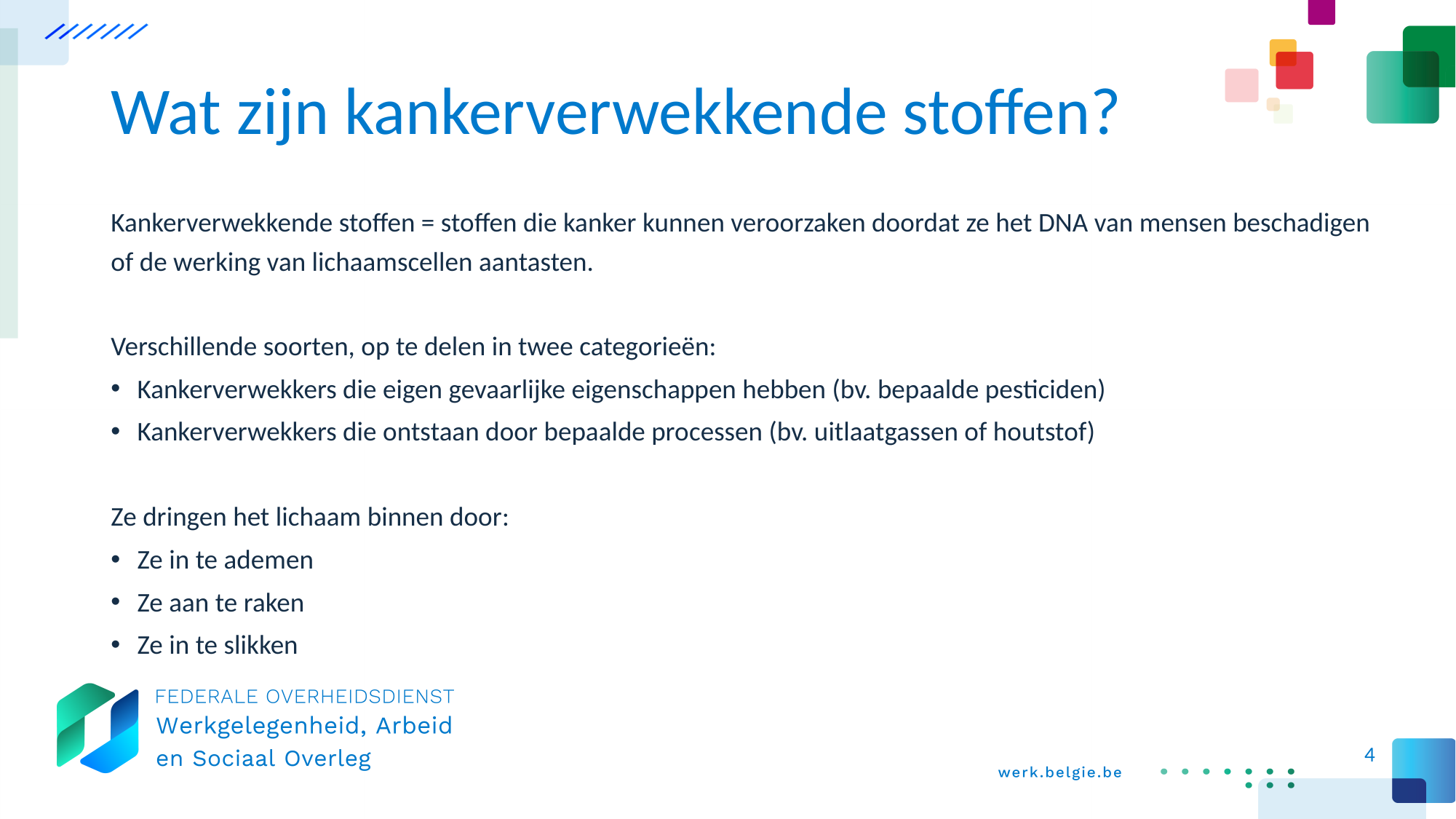

# Wat zijn kankerverwekkende stoffen?
Kankerverwekkende stoffen = stoffen die kanker kunnen veroorzaken doordat ze het DNA van mensen beschadigen of de werking van lichaamscellen aantasten.

Verschillende soorten, op te delen in twee categorieën:
Kankerverwekkers die eigen gevaarlijke eigenschappen hebben (bv. bepaalde pesticiden)
Kankerverwekkers die ontstaan door bepaalde processen (bv. uitlaatgassen of houtstof)

Ze dringen het lichaam binnen door:
Ze in te ademen
Ze aan te raken
Ze in te slikken
4